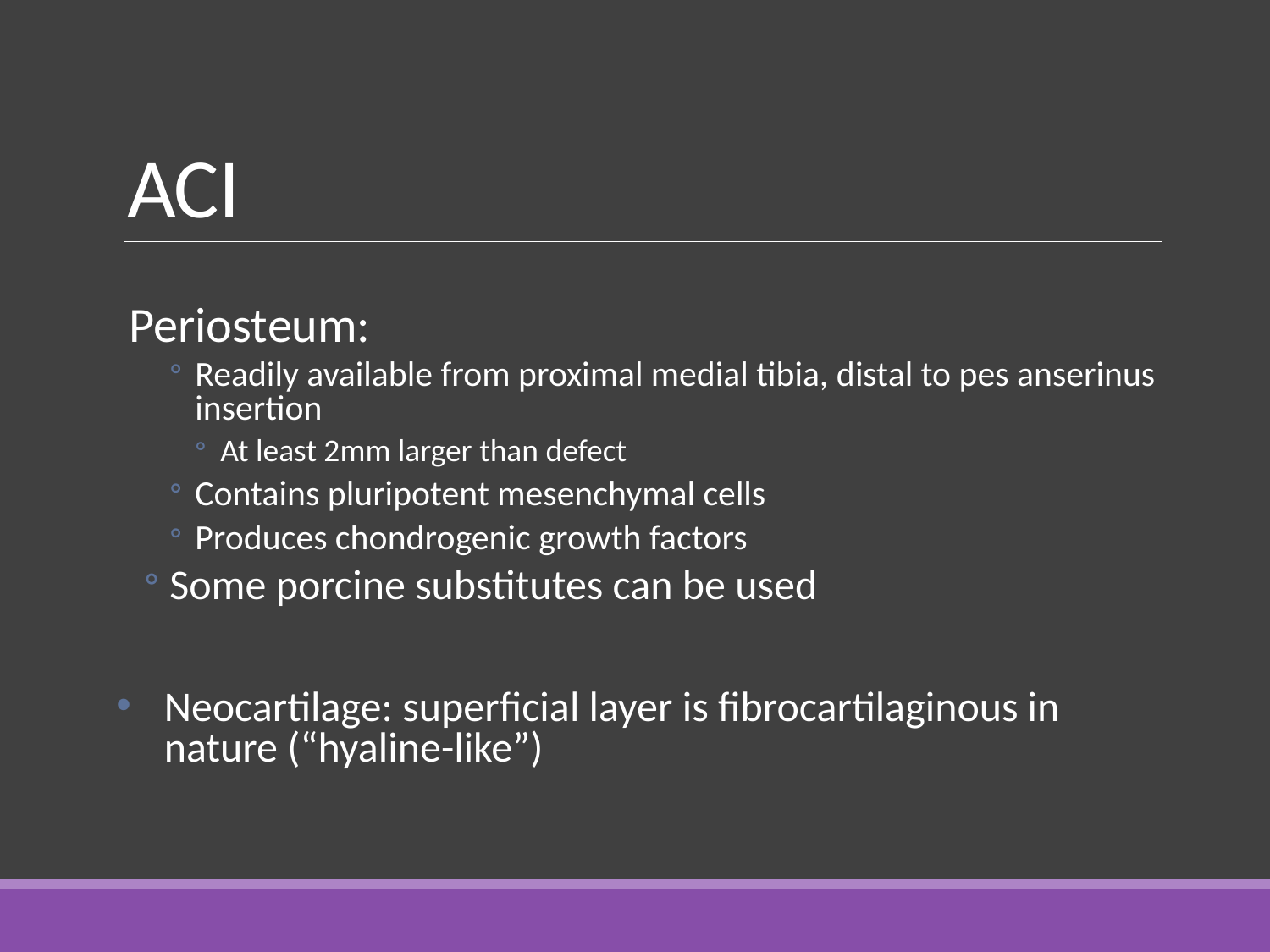

# ACI
Periosteum:
Readily available from proximal medial tibia, distal to pes anserinus insertion
At least 2mm larger than defect
Contains pluripotent mesenchymal cells
Produces chondrogenic growth factors
Some porcine substitutes can be used

Neocartilage: superficial layer is fibrocartilaginous in nature (“hyaline-like”)